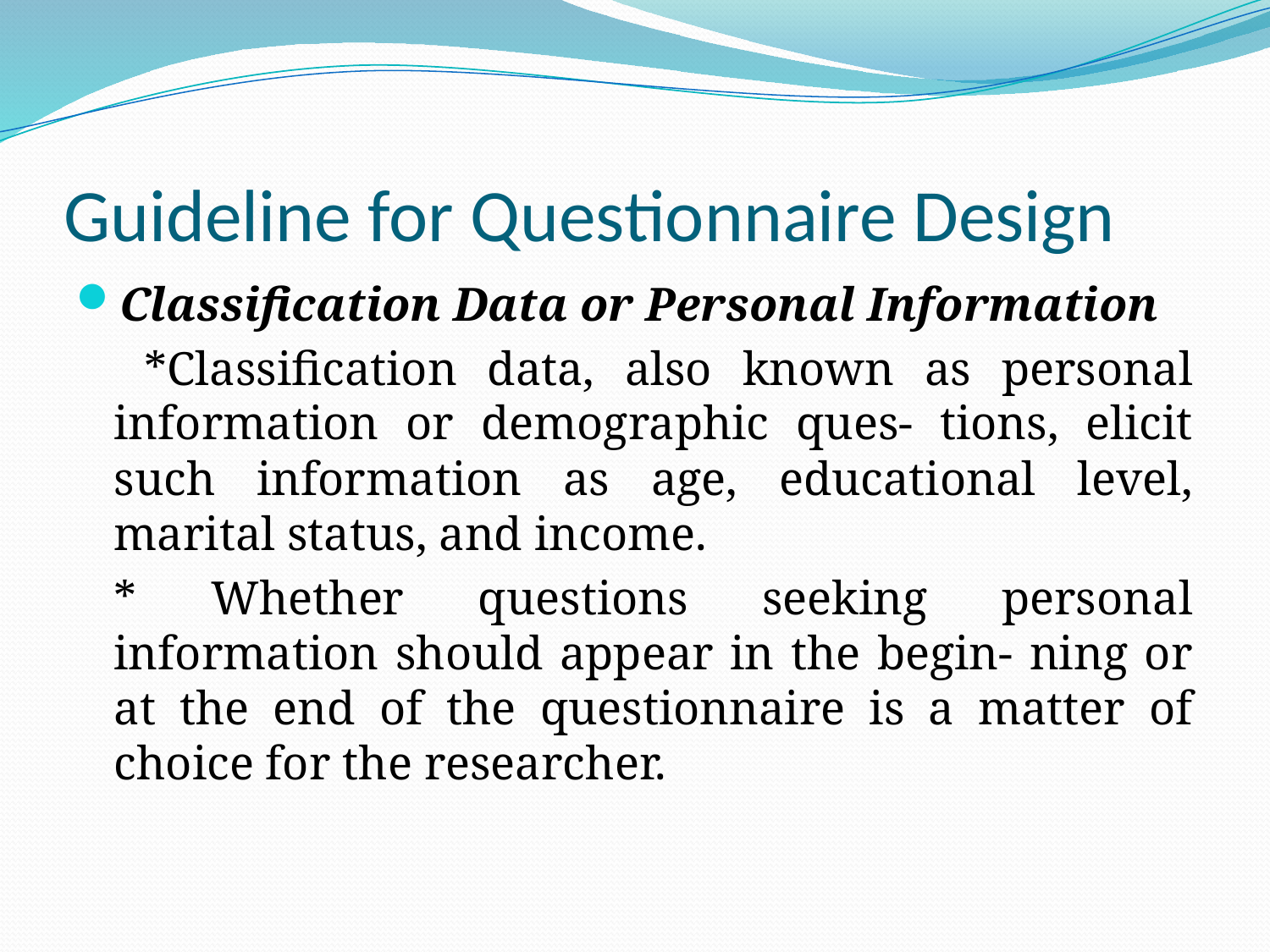

# Guideline for Questionnaire Design
Classification Data or Personal Information
	 *Classification data, also known as personal information or demographic ques- tions, elicit such information as age, educational level, marital status, and income.
	* Whether questions seeking personal information should appear in the begin- ning or at the end of the questionnaire is a matter of choice for the researcher.